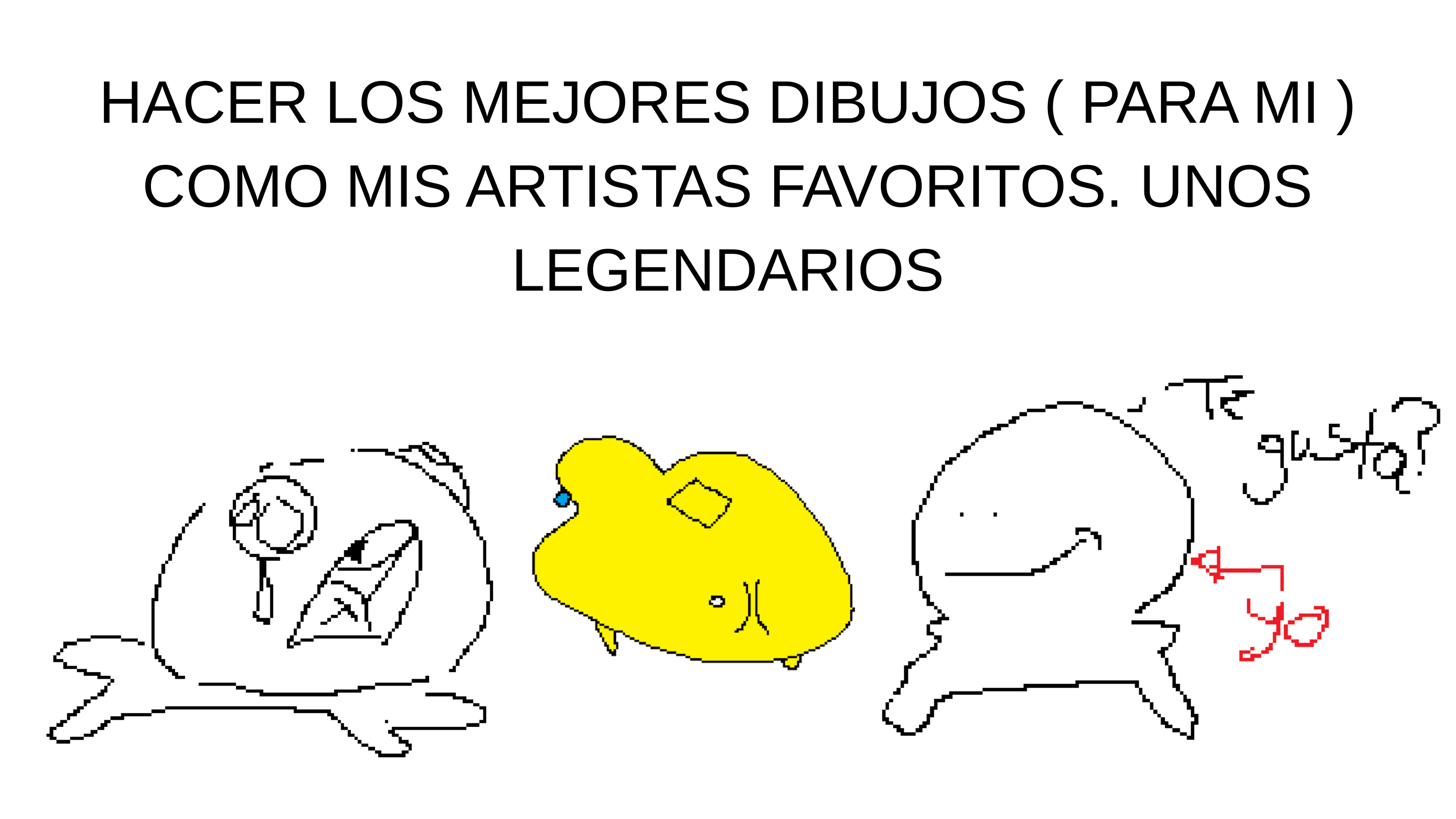

HACER LOS MEJORES DIBUJOS ( PARA MI ) COMO MIS ARTISTAS FAVORITOS. UNOS LEGENDARIOS